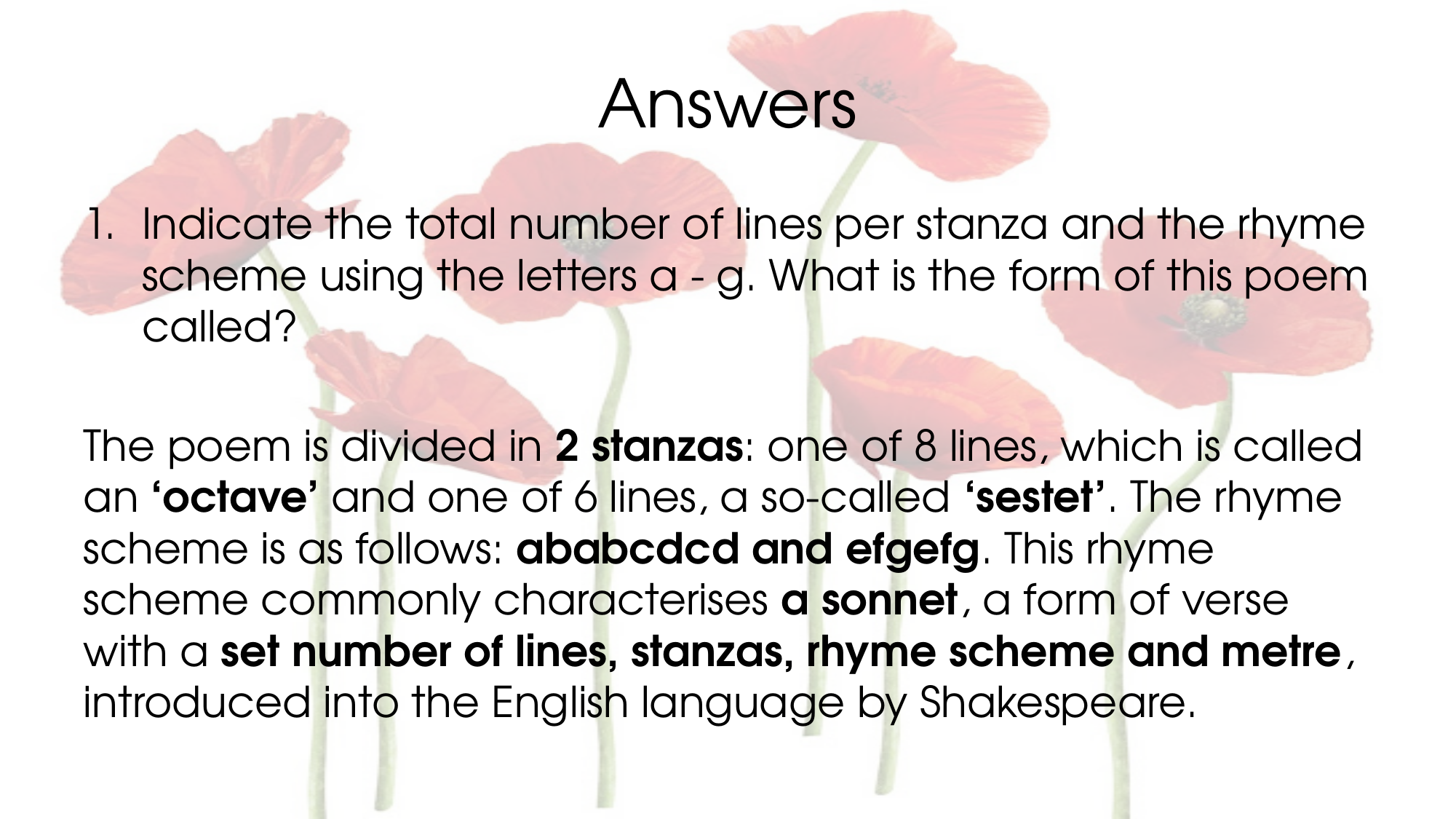

# Answers
Indicate the total number of lines per stanza and the rhyme scheme using the letters a - g. What is the form of this poem called?

The poem is divided in 2 stanzas: one of 8 lines, which is called an ‘octave’ and one of 6 lines, a so-called ‘sestet’. The rhyme scheme is as follows: ababcdcd and efgefg. This rhyme scheme commonly characterises a sonnet, a form of verse with a set number of lines, stanzas, rhyme scheme and metre, introduced into the English language by Shakespeare.